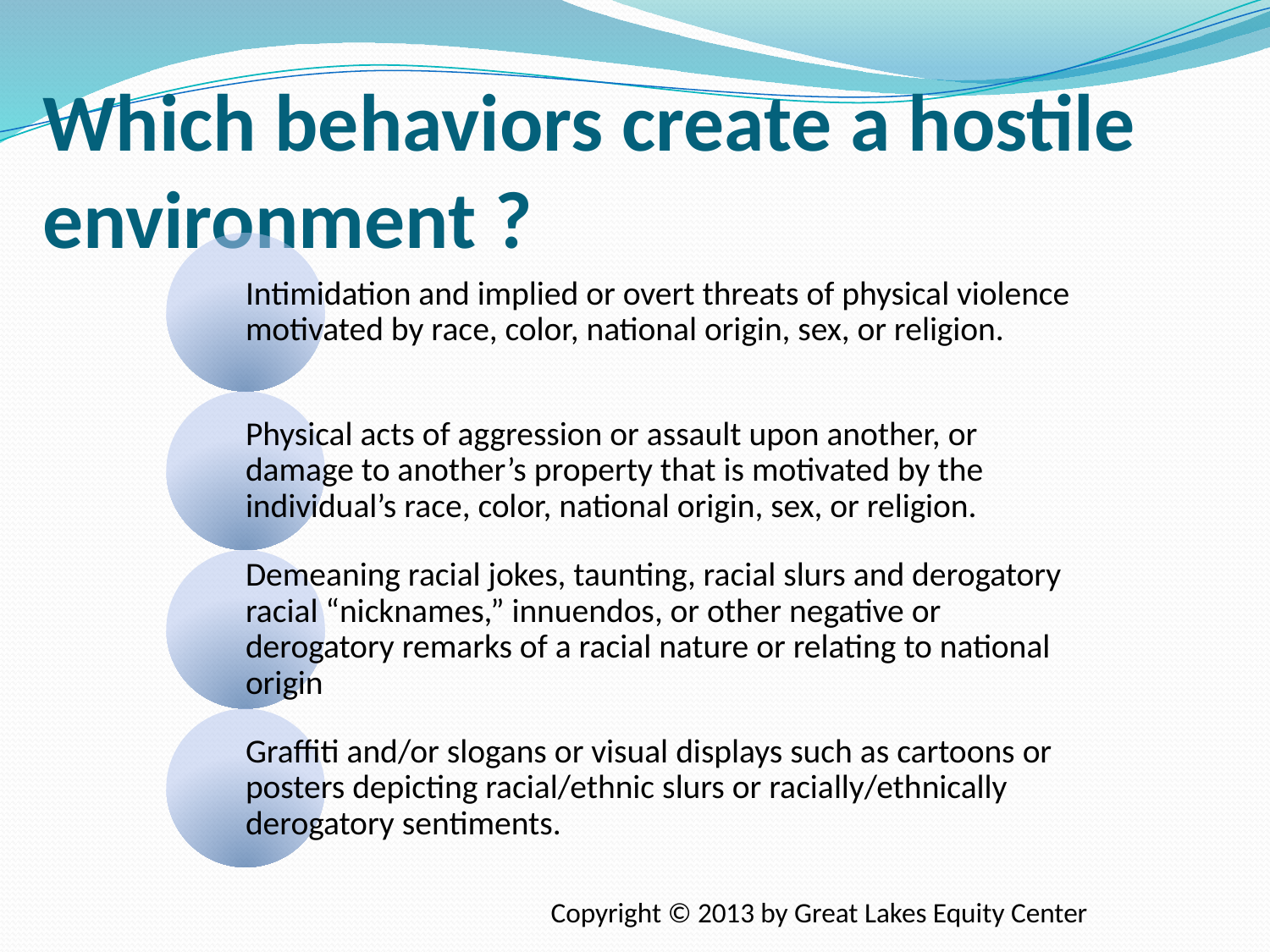

# Which behaviors create a hostile environment ?
Intimidation and implied or overt threats of physical violence motivated by race, color, national origin, sex, or religion.
Physical acts of aggression or assault upon another, or damage to another’s property that is motivated by the individual’s race, color, national origin, sex, or religion.
Demeaning racial jokes, taunting, racial slurs and derogatory racial “nicknames,” innuendos, or other negative or derogatory remarks of a racial nature or relating to national origin
Graffiti and/or slogans or visual displays such as cartoons or posters depicting racial/ethnic slurs or racially/ethnically derogatory sentiments.
Copyright © 2013 by Great Lakes Equity Center